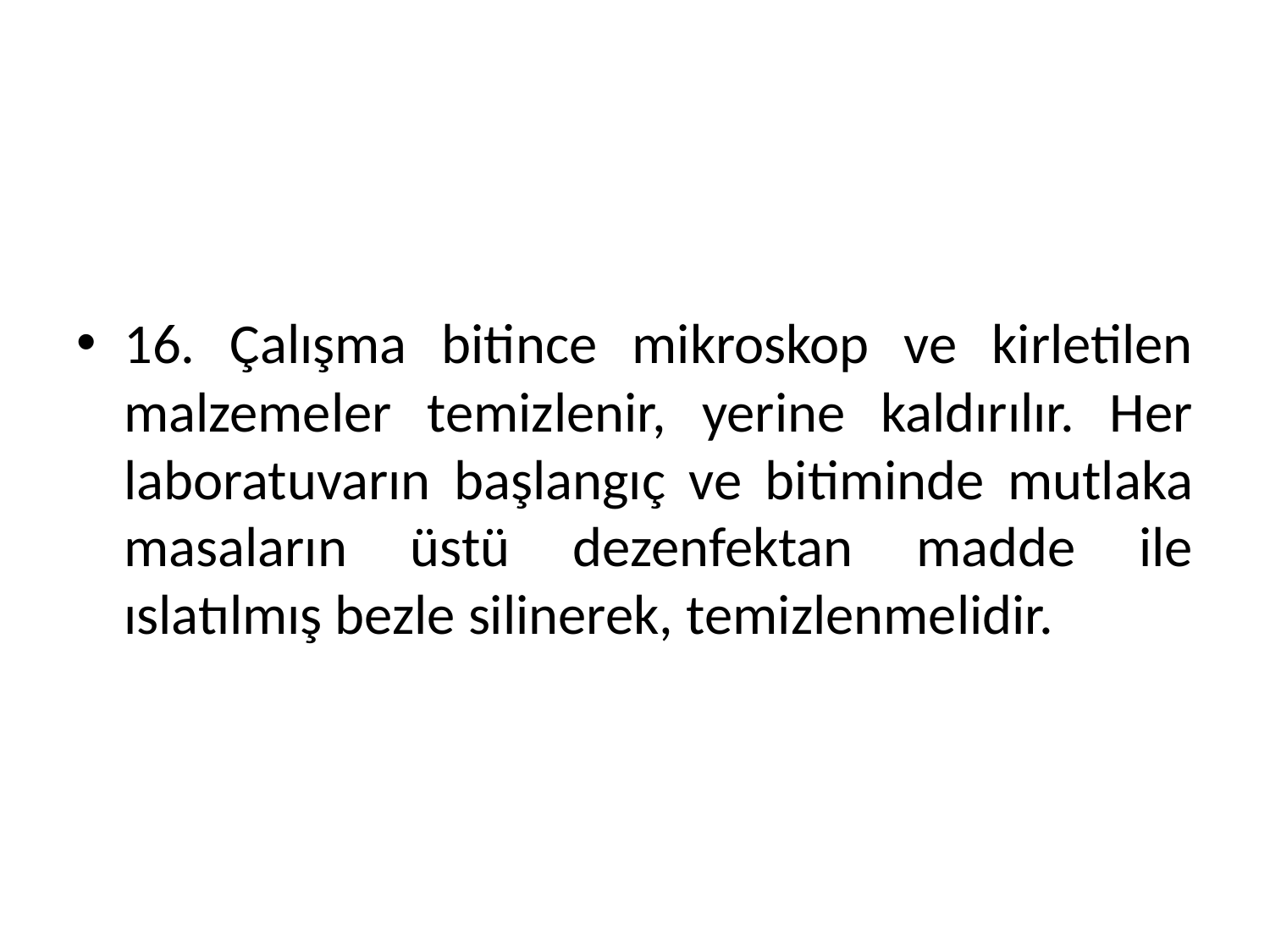

#

16. Çalışma bitince mikroskop ve kirletilen malzemeler temizlenir, yerine kaldırılır. Her laboratuvarın başlangıç ve bitiminde mutlaka masaların üstü dezenfektan madde ile ıslatılmış bezle silinerek, temizlenmelidir.